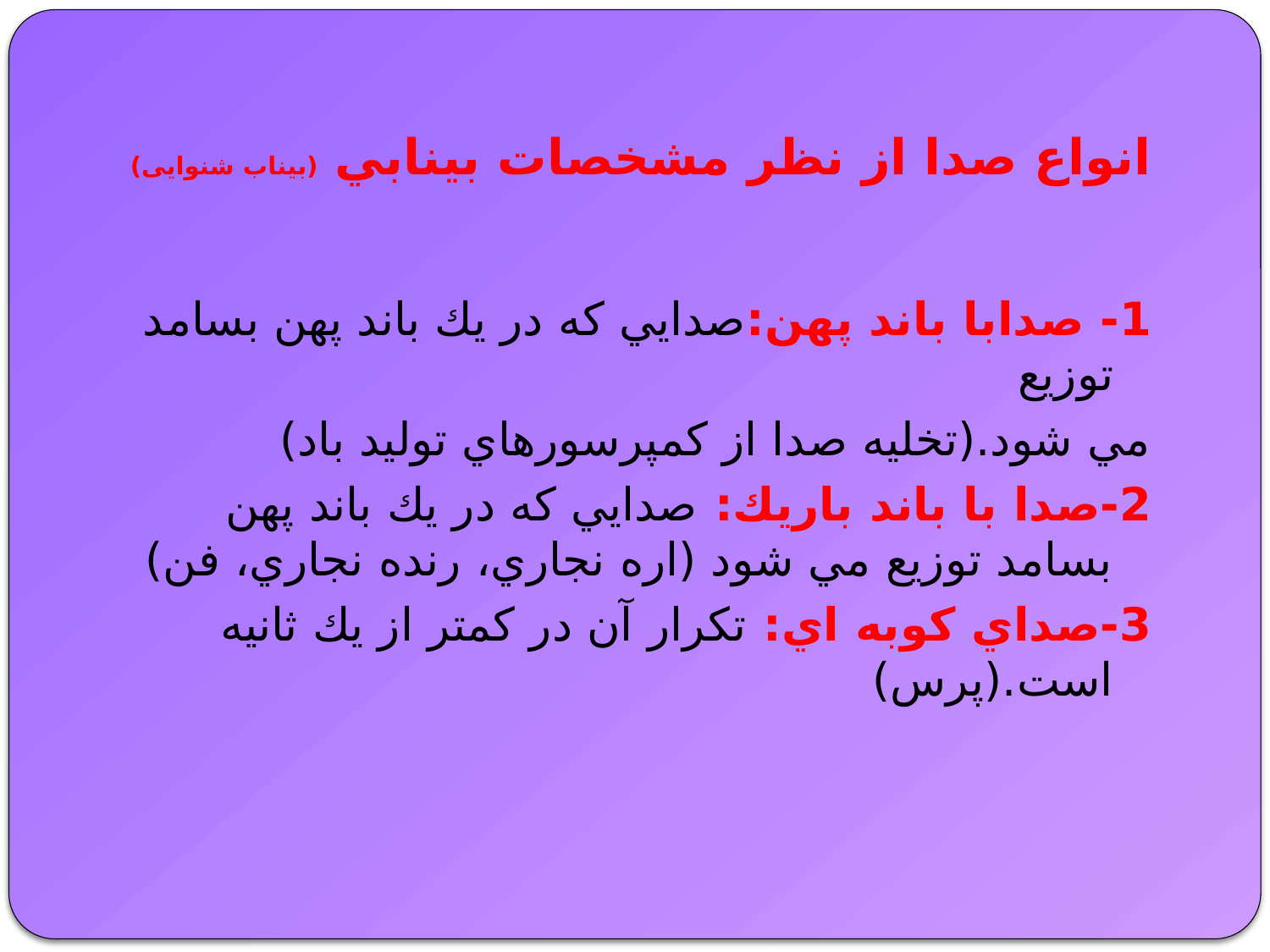

انواع صدا از نظر مشخصات بينابي (بیناب شنوایی)

1- صدابا باند پهن:صدايي كه در يك باند پهن بسامد توزيع
مي شود.(تخليه صدا از كمپرسورهاي توليد باد)
2-صدا با باند باريك: صدايي كه در يك باند پهن بسامد توزيع مي شود (اره نجاري، رنده نجاري، فن)
3-صداي كوبه اي: تكرار آن در كمتر از يك ثانيه است.(پرس)